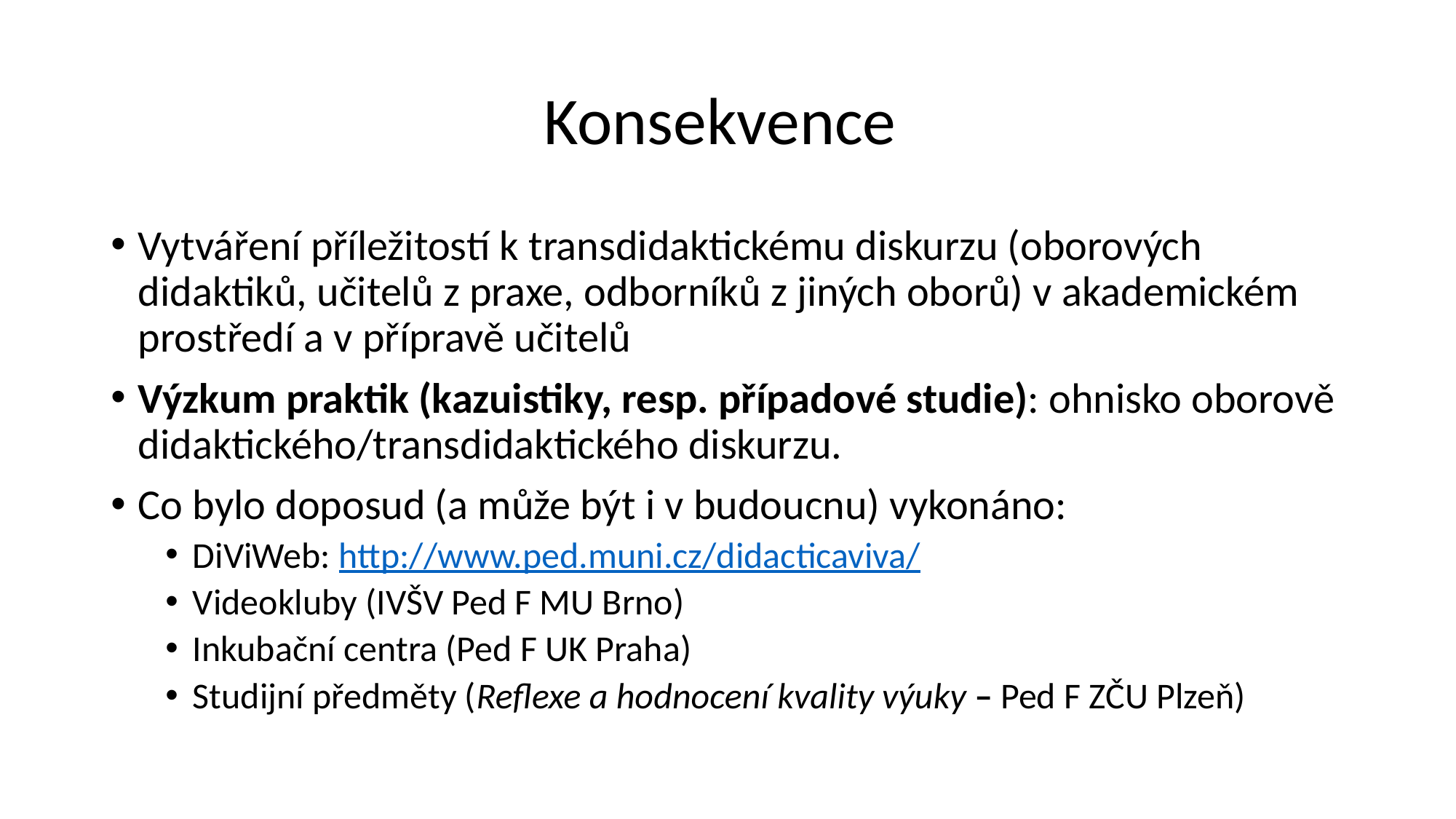

# Konsekvence
Vytváření příležitostí k transdidaktickému diskurzu (oborových didaktiků, učitelů z praxe, odborníků z jiných oborů) v akademickém prostředí a v přípravě učitelů
Výzkum praktik (kazuistiky, resp. případové studie): ohnisko oborově didaktického/transdidaktického diskurzu.
Co bylo doposud (a může být i v budoucnu) vykonáno:
DiViWeb: http://www.ped.muni.cz/didacticaviva/
Videokluby (IVŠV Ped F MU Brno)
Inkubační centra (Ped F UK Praha)
Studijní předměty (Reflexe a hodnocení kvality výuky – Ped F ZČU Plzeň)